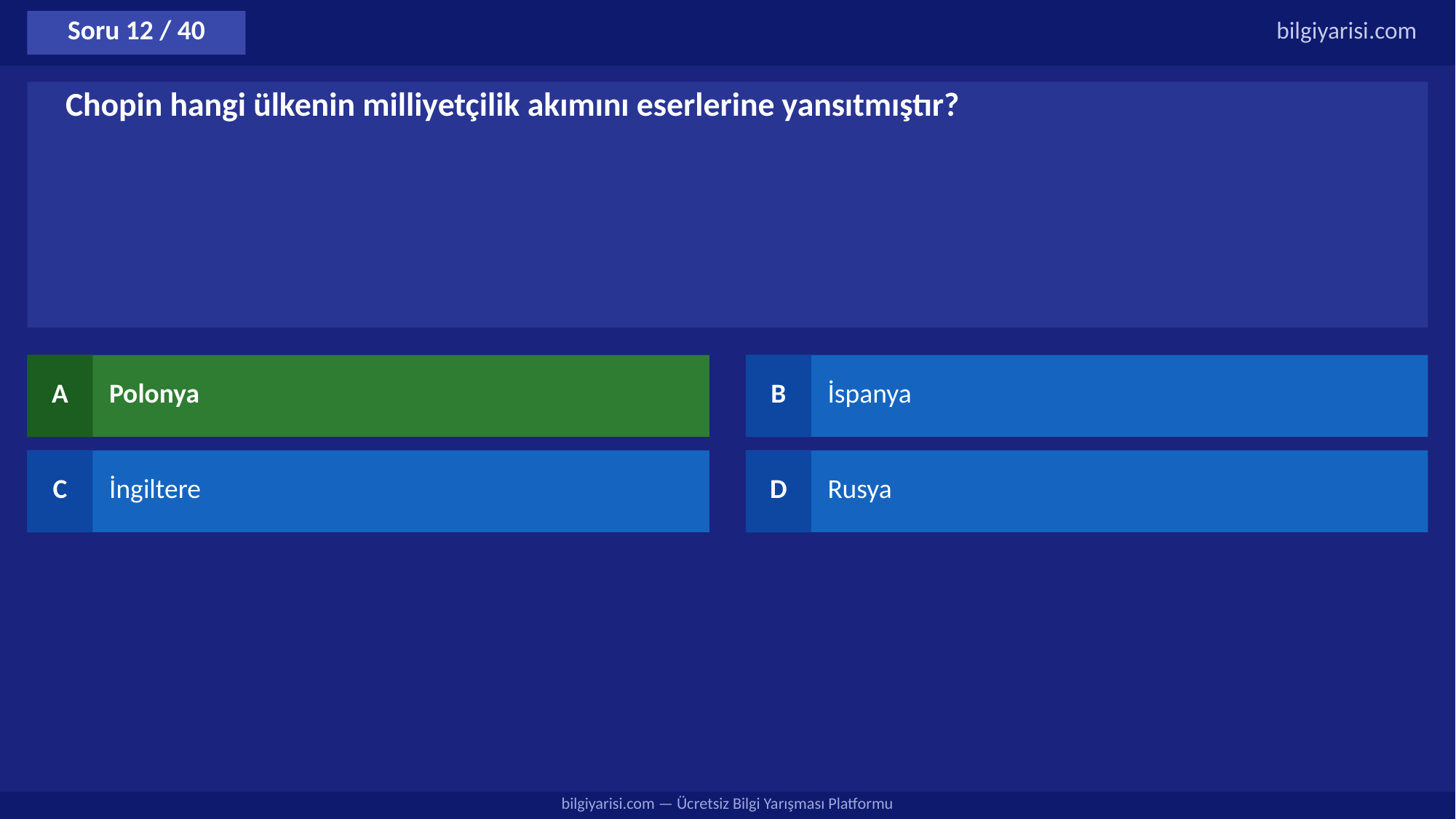

Soru 12 / 40
bilgiyarisi.com

Chopin hangi ülkenin milliyetçilik akımını eserlerine yansıtmıştır?

A
Polonya

B
İspanya

C
İngiltere

D
Rusya
bilgiyarisi.com — Ücretsiz Bilgi Yarışması Platformu